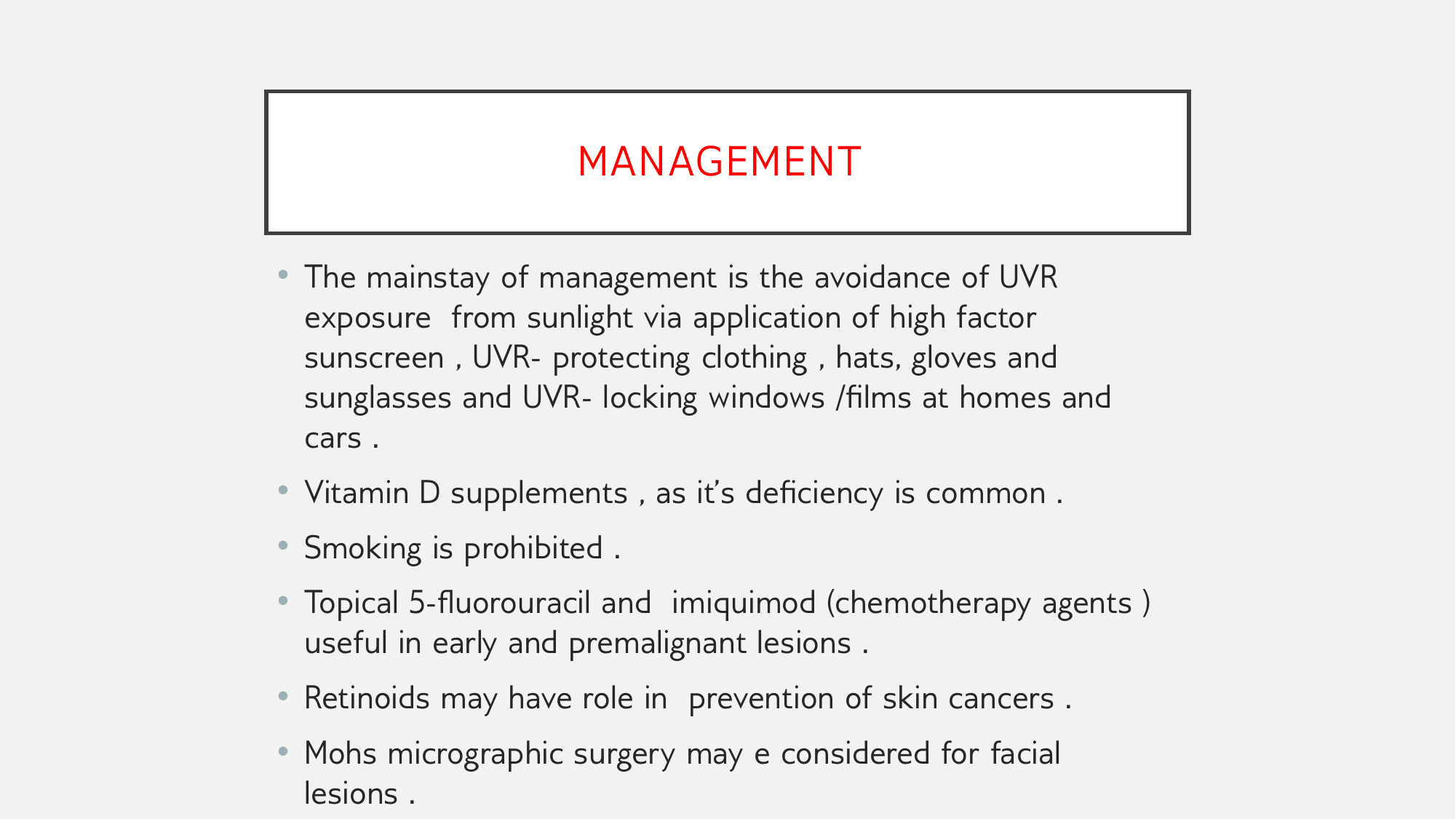

# Management
The mainstay of management is the avoidance of UVR exposure  from sunlight via application of high factor sunscreen , UVR- protecting clothing , hats, gloves and sunglasses and UVR- locking windows /films at homes and cars .
Vitamin D supplements , as it’s deficiency is common .
Smoking is prohibited .
Topical 5-fluorouracil and  imiquimod (chemotherapy agents ) useful in early and premalignant lesions .
Retinoids may have role in  prevention of skin cancers .
Mohs micrographic surgery may e considered for facial lesions .